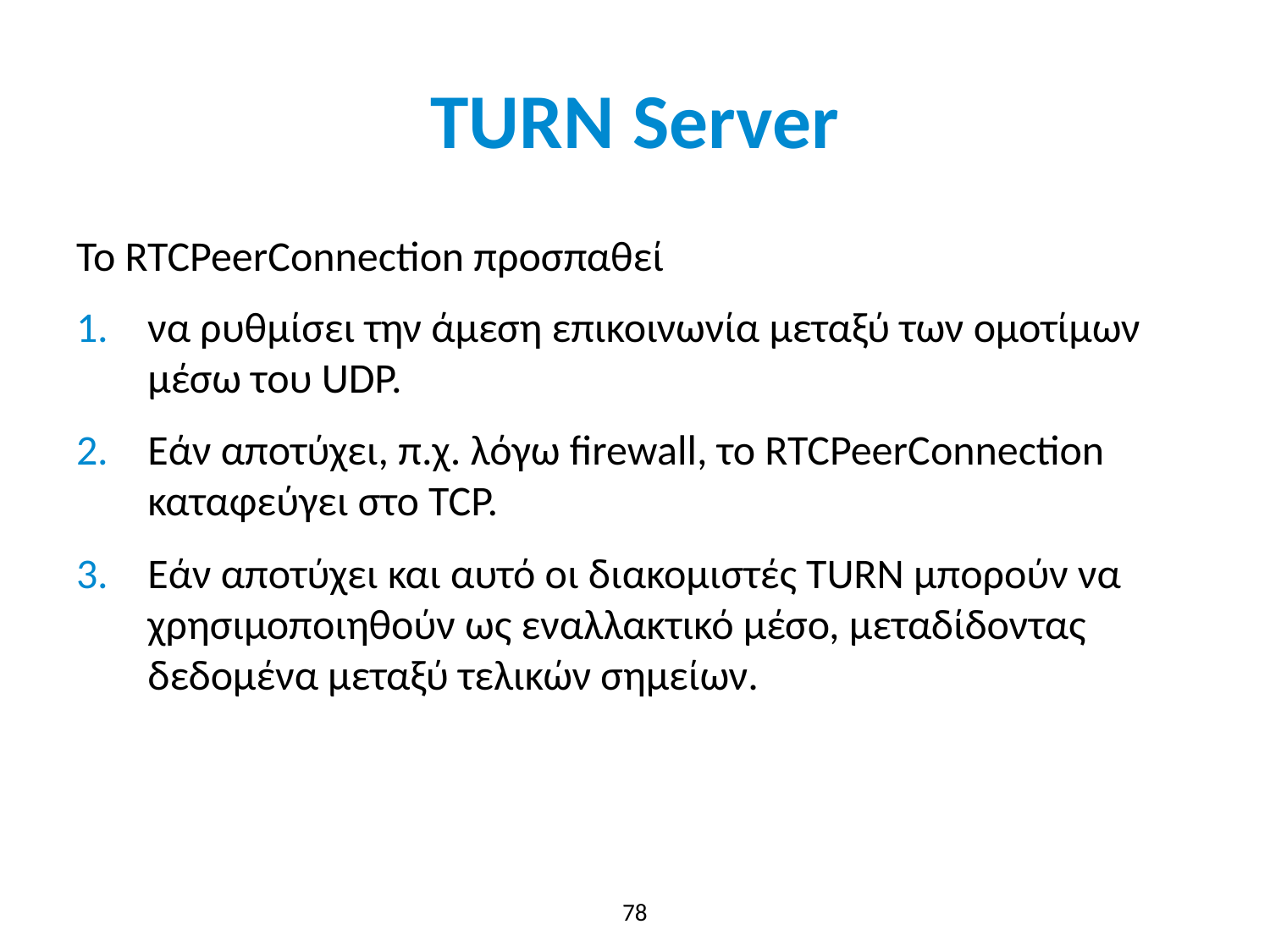

# TURN Server
Το RTCPeerConnection προσπαθεί
να ρυθμίσει την άμεση επικοινωνία μεταξύ των ομοτίμων μέσω του UDP.
Εάν αποτύχει, π.χ. λόγω firewall, το RTCPeerConnection καταφεύγει στο TCP.
Εάν αποτύχει και αυτό οι διακομιστές TURN μπορούν να χρησιμοποιηθούν ως εναλλακτικό μέσο, μεταδίδοντας δεδομένα μεταξύ τελικών σημείων.

78